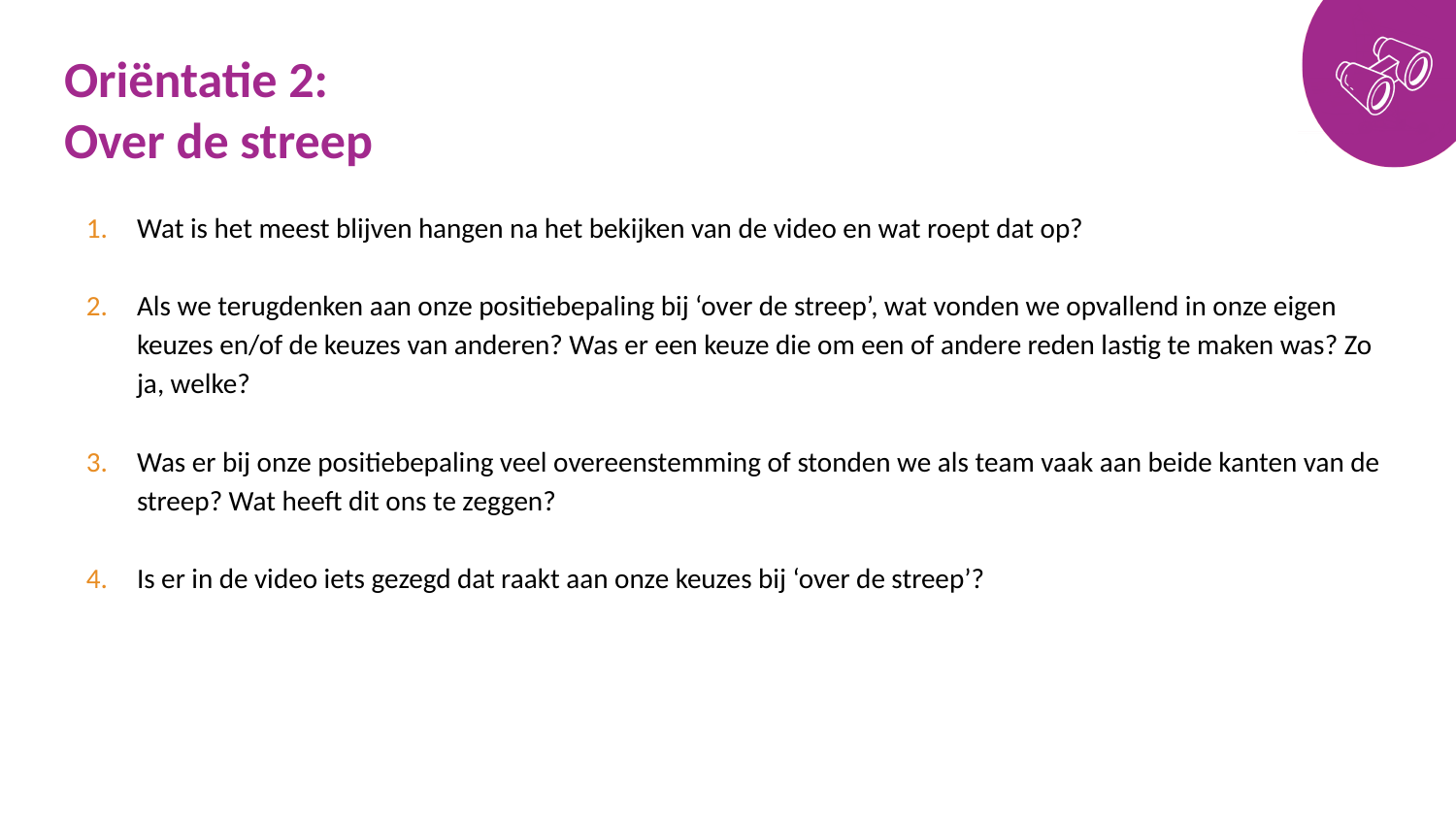

# Oriëntatie 2: Over de streep

Wat is het meest blijven hangen na het bekijken van de video en wat roept dat op?

Als we terugdenken aan onze positiebepaling bij ‘over de streep’, wat vonden we opvallend in onze eigen keuzes en/of de keuzes van anderen? Was er een keuze die om een of andere reden lastig te maken was? Zo ja, welke?

Was er bij onze positiebepaling veel overeenstemming of stonden we als team vaak aan beide kanten van de streep? Wat heeft dit ons te zeggen?

Is er in de video iets gezegd dat raakt aan onze keuzes bij ‘over de streep’?